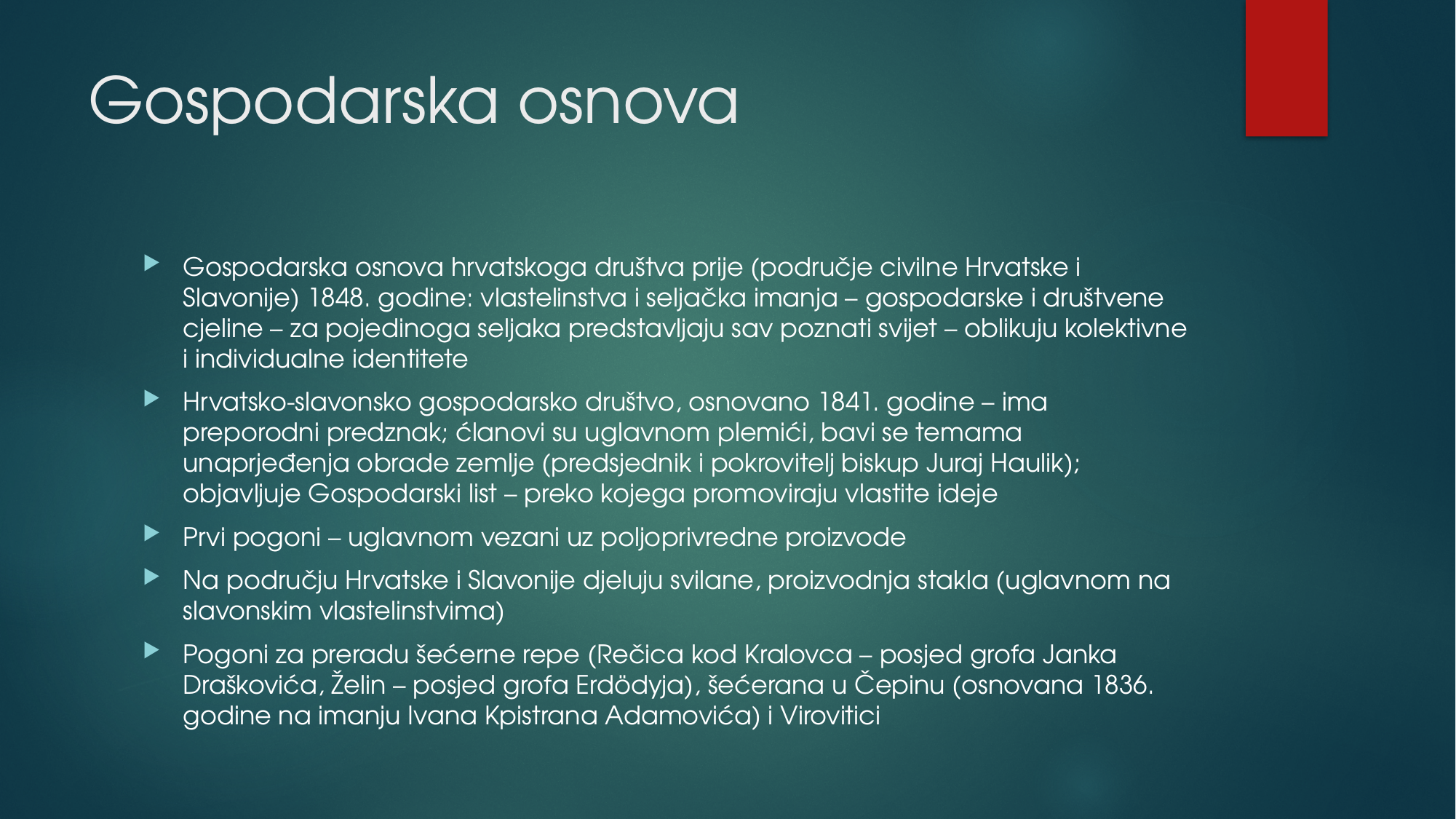

# Gospodarska osnova
Gospodarska osnova hrvatskoga društva prije (područje civilne Hrvatske i Slavonije) 1848. godine: vlastelinstva i seljačka imanja – gospodarske i društvene cjeline – za pojedinoga seljaka predstavljaju sav poznati svijet – oblikuju kolektivne i individualne identitete
Hrvatsko-slavonsko gospodarsko društvo, osnovano 1841. godine – ima preporodni predznak; ćlanovi su uglavnom plemići, bavi se temama unaprjeđenja obrade zemlje (predsjednik i pokrovitelj biskup Juraj Haulik); objavljuje Gospodarski list – preko kojega promoviraju vlastite ideje
Prvi pogoni – uglavnom vezani uz poljoprivredne proizvode
Na području Hrvatske i Slavonije djeluju svilane, proizvodnja stakla (uglavnom na slavonskim vlastelinstvima)
Pogoni za preradu šećerne repe (Rečica kod Kralovca – posjed grofa Janka Draškovića, Želin – posjed grofa Erdödyja), šećerana u Čepinu (osnovana 1836. godine na imanju Ivana Kpistrana Adamovića) i Virovitici